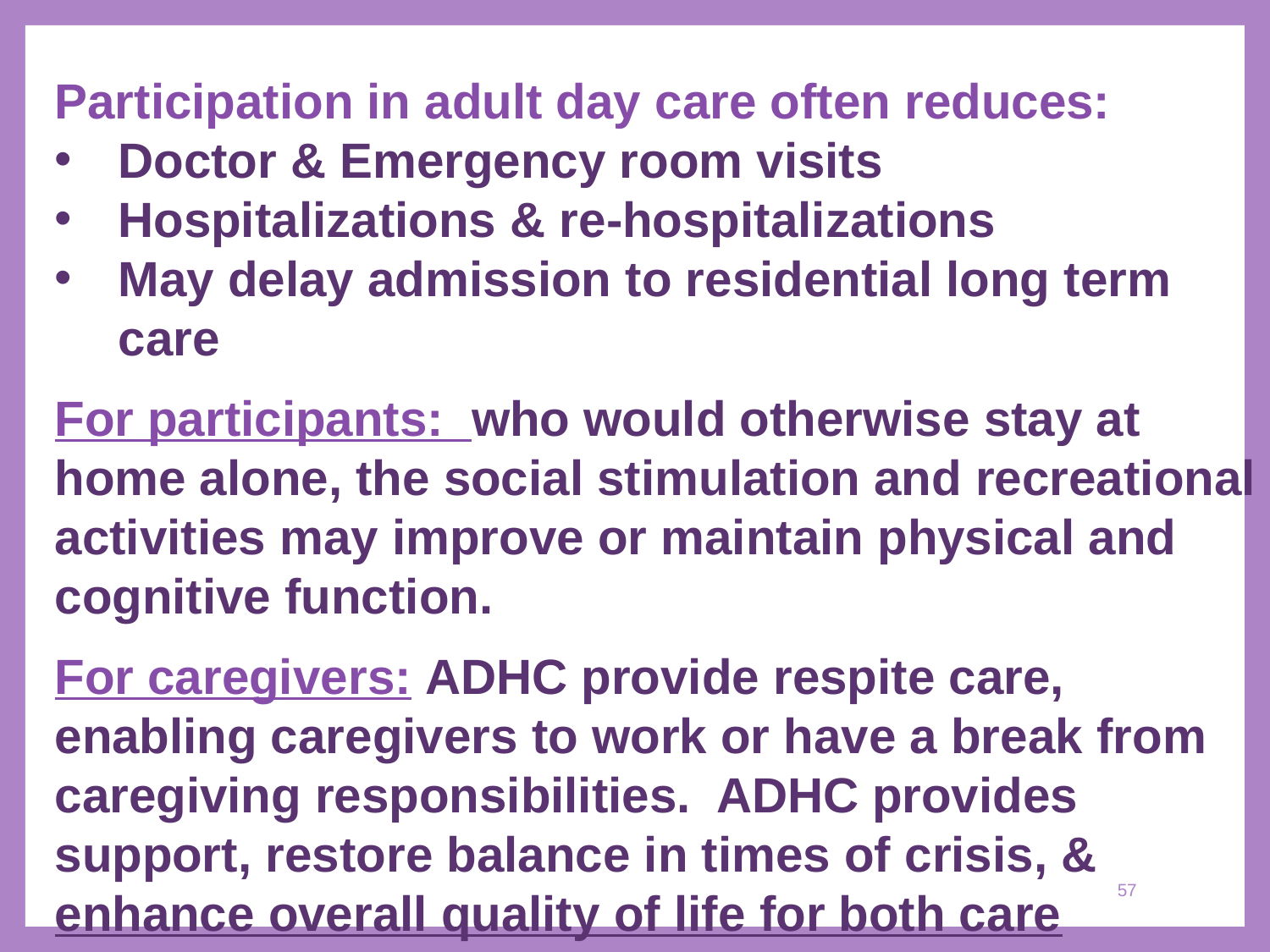

Participation in adult day care often reduces:
Doctor & Emergency room visits
Hospitalizations & re-hospitalizations
May delay admission to residential long term care

For participants:  who would otherwise stay at home alone, the social stimulation and recreational activities may improve or maintain physical and cognitive function.

For caregivers: ADHC provide respite care, enabling caregivers to work or have a break from caregiving responsibilities.  ADHC provides support, restore balance in times of crisis, & enhance overall quality of life for both care receivers and caregivers.

57